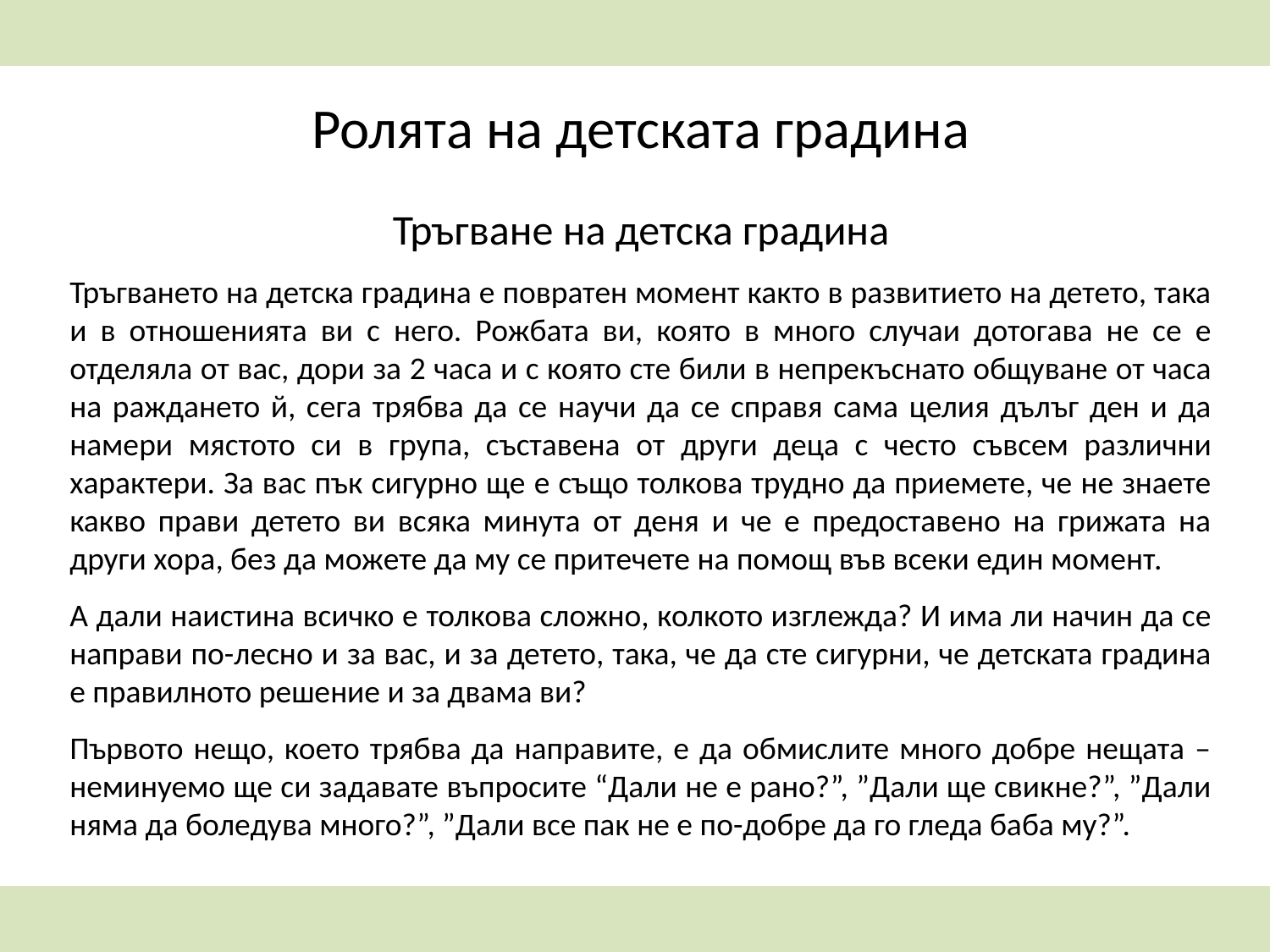

# Ролята на детската градина
Тръгване на детска градина

Тръгването на детска градина е повратен момент както в развитието на детето, така и в отношенията ви с него. Рожбата ви, която в много случаи дотогава не се е отделяла от вас, дори за 2 часа и с която сте били в непрекъснато общуване от часа на раждането й, сега трябва да се научи да се справя сама целия дълъг ден и да намери мястото си в група, съставена от други деца с често съвсем различни характери. За вас пък сигурно ще е също толкова трудно да приемете, че не знаете какво прави детето ви всяка минута от деня и че е предоставено на грижата на други хора, без да можете да му се притечете на помощ във всеки един момент.

А дали наистина всичко е толкова сложно, колкото изглежда? И има ли начин да се направи по-лесно и за вас, и за детето, така, че да сте сигурни, че детската градина е правилното решение и за двама ви?

Първото нещо, което трябва да направите, е да обмислите много добре нещата – неминуемо ще си задавате въпросите “Дали не е рано?”, ”Дали ще свикне?”, ”Дали няма да боледува много?”, ”Дали все пак не е по-добре да го гледа баба му?”.